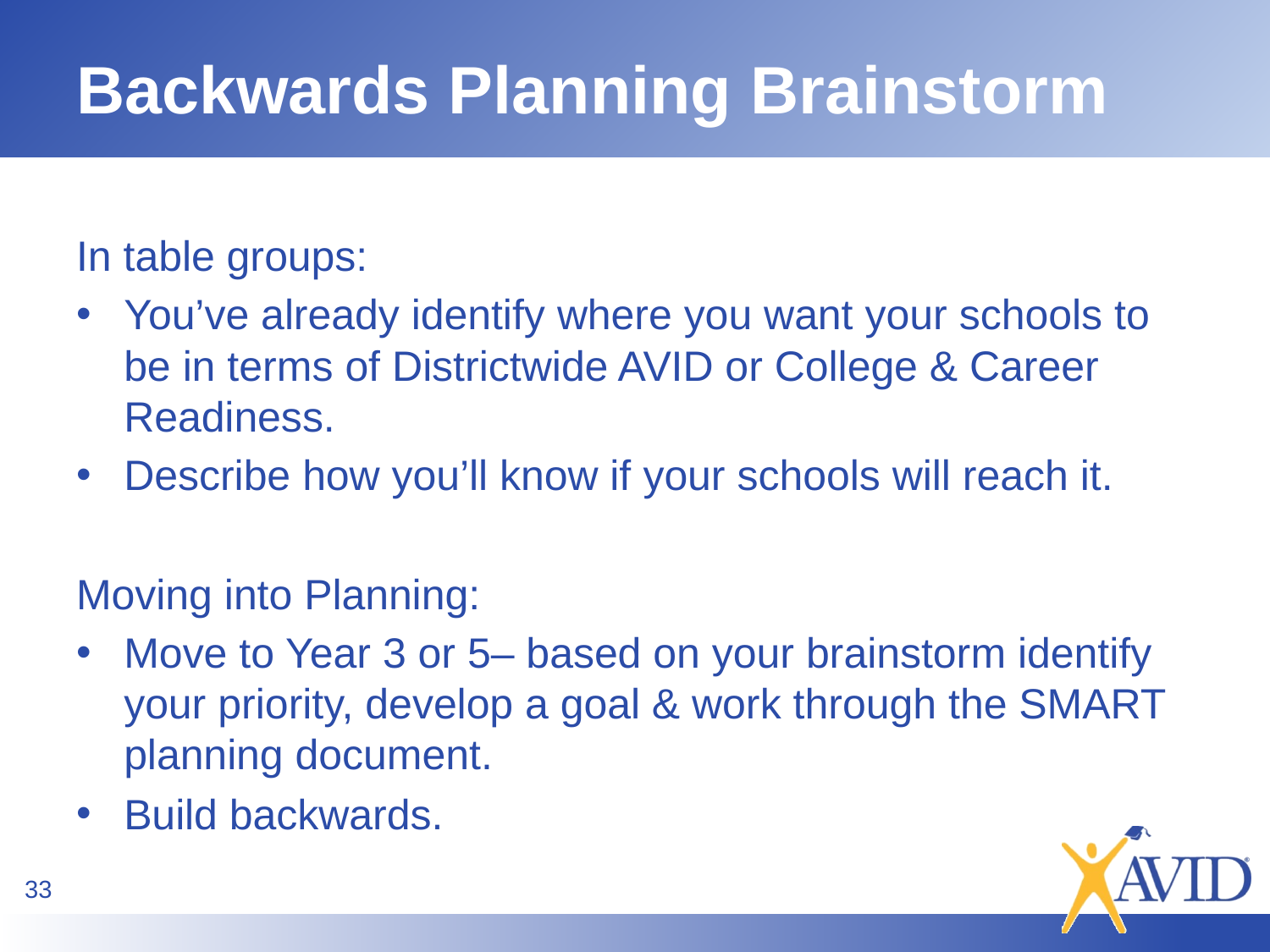

# Backwards Planning Brainstorm
In table groups:
You’ve already identify where you want your schools to be in terms of Districtwide AVID or College & Career 	Readiness.
Describe how you’ll know if your schools will reach it.

Moving into Planning:
Move to Year 3 or 5– based on your brainstorm identify your priority, develop a goal & work through the SMART planning document.
Build backwards.
33